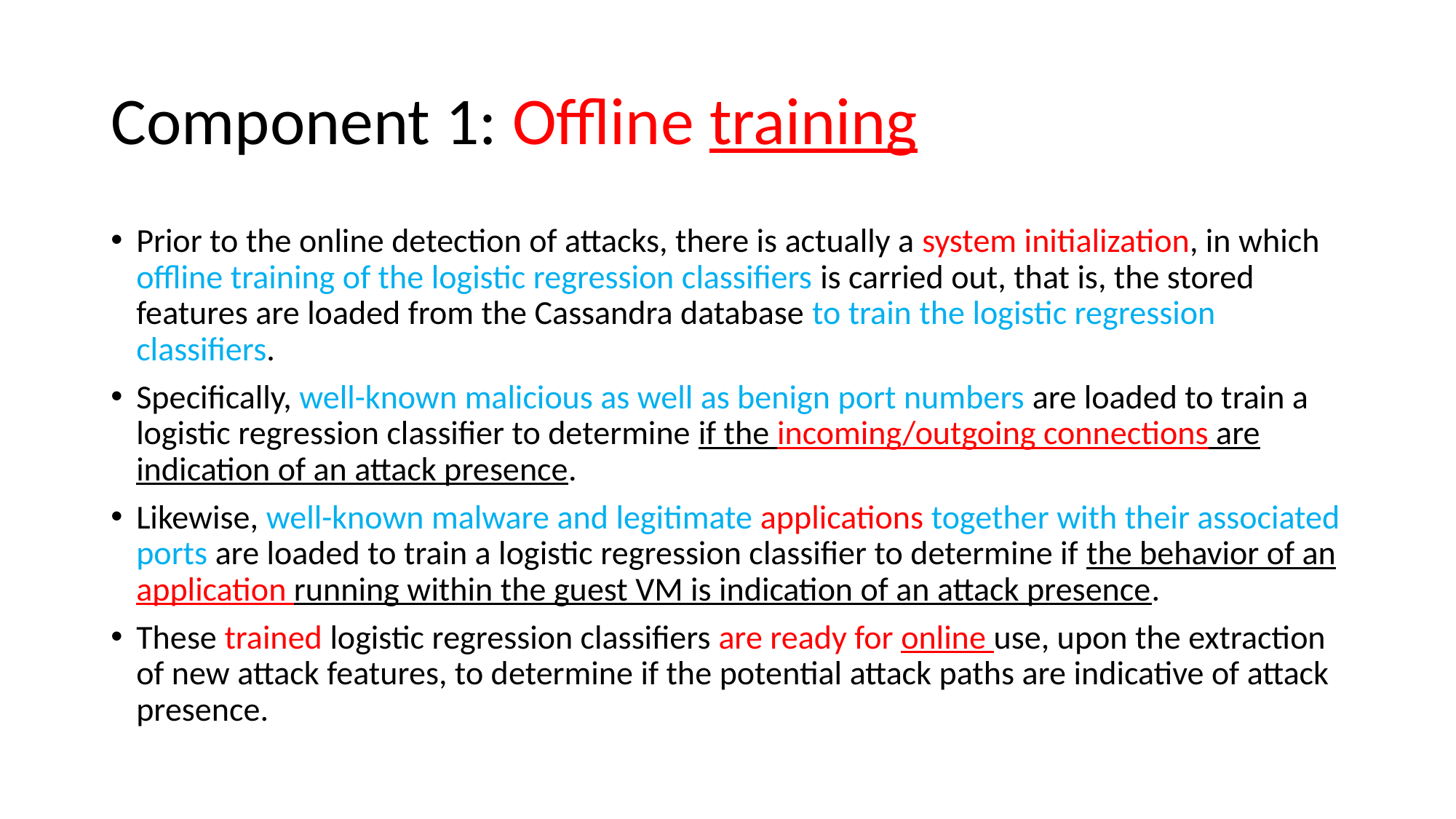

# Component 1: Offline training
Prior to the online detection of attacks, there is actually a system initialization, in which offline training of the logistic regression classifiers is carried out, that is, the stored features are loaded from the Cassandra database to train the logistic regression classifiers.
Specifically, well-known malicious as well as benign port numbers are loaded to train a logistic regression classifier to determine if the incoming/outgoing connections are indication of an attack presence.
Likewise, well-known malware and legitimate applications together with their associated ports are loaded to train a logistic regression classifier to determine if the behavior of an application running within the guest VM is indication of an attack presence.
These trained logistic regression classifiers are ready for online use, upon the extraction of new attack features, to determine if the potential attack paths are indicative of attack presence.